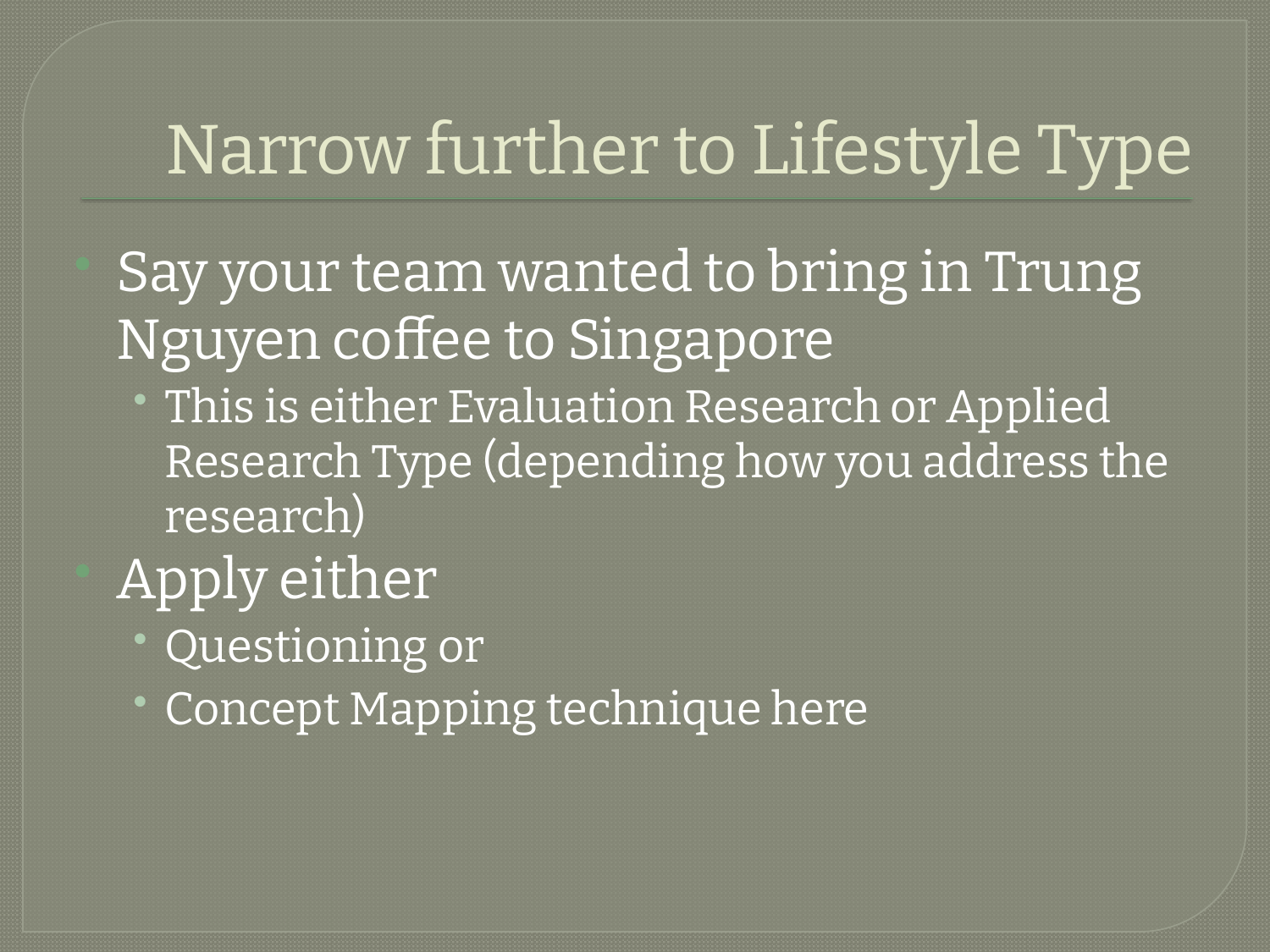

# Narrow further to Lifestyle Type
Say your team wanted to bring in Trung Nguyen coffee to Singapore
This is either Evaluation Research or Applied Research Type (depending how you address the research)
Apply either
Questioning or
Concept Mapping technique here